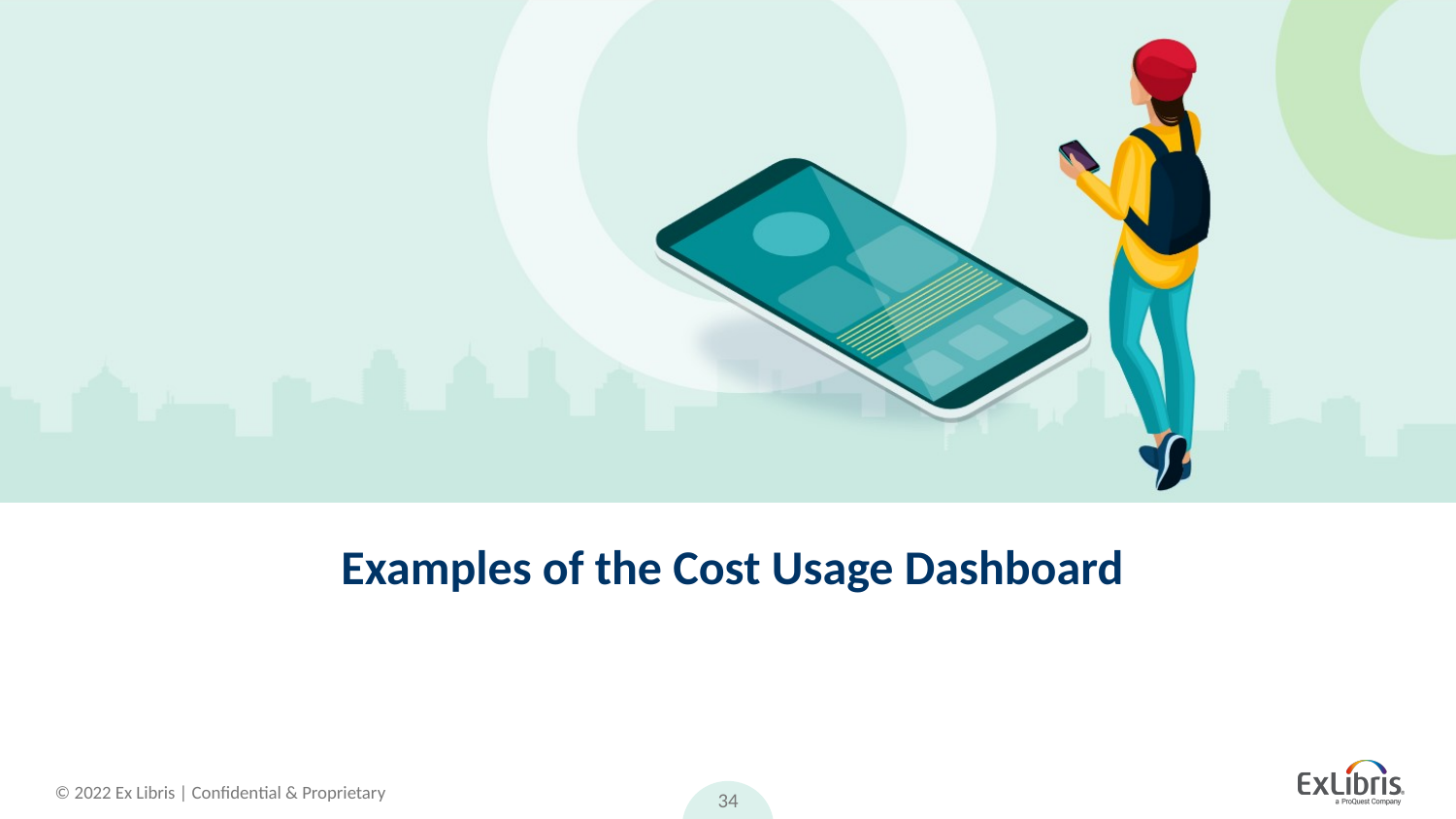

# Examples of the Cost Usage Dashboard
34